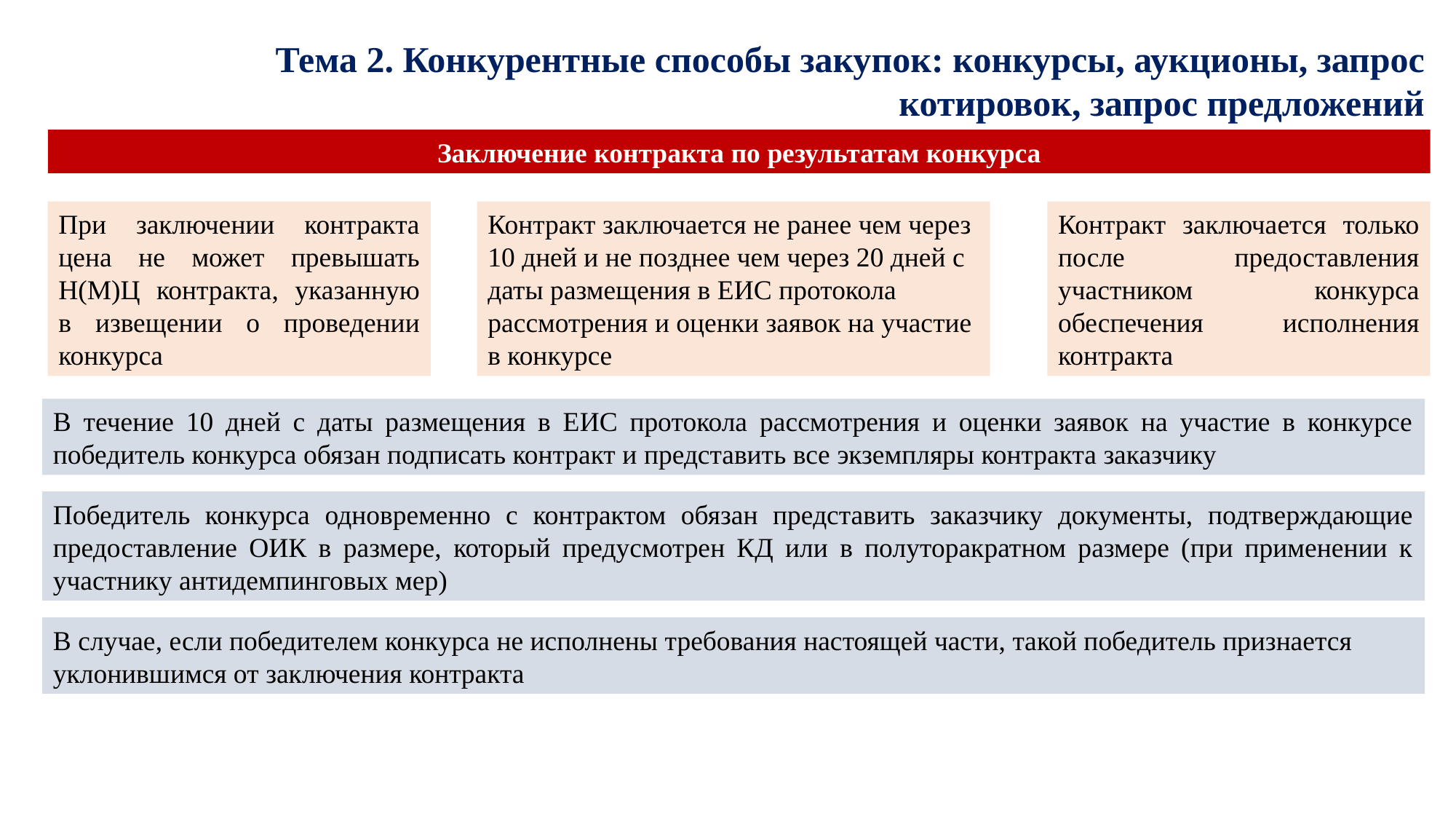

Тема 2. Конкурентные способы закупок: конкурсы, аукционы, запрос котировок, запрос предложений
Заключение контракта по результатам конкурса
При заключении контракта цена не может превышать Н(М)Ц контракта, указанную в извещении о проведении конкурса
Контракт заключается не ранее чем через 10 дней и не позднее чем через 20 дней с даты размещения в ЕИС протокола рассмотрения и оценки заявок на участие в конкурсе
Контракт заключается только после предоставления участником конкурса обеспечения исполнения контракта
В течение 10 дней с даты размещения в ЕИС протокола рассмотрения и оценки заявок на участие в конкурсе победитель конкурса обязан подписать контракт и представить все экземпляры контракта заказчику
Победитель конкурса одновременно с контрактом обязан представить заказчику документы, подтверждающие предоставление ОИК в размере, который предусмотрен КД или в полуторакратном размере (при применении к участнику антидемпинговых мер)
В случае, если победителем конкурса не исполнены требования настоящей части, такой победитель признается уклонившимся от заключения контракта